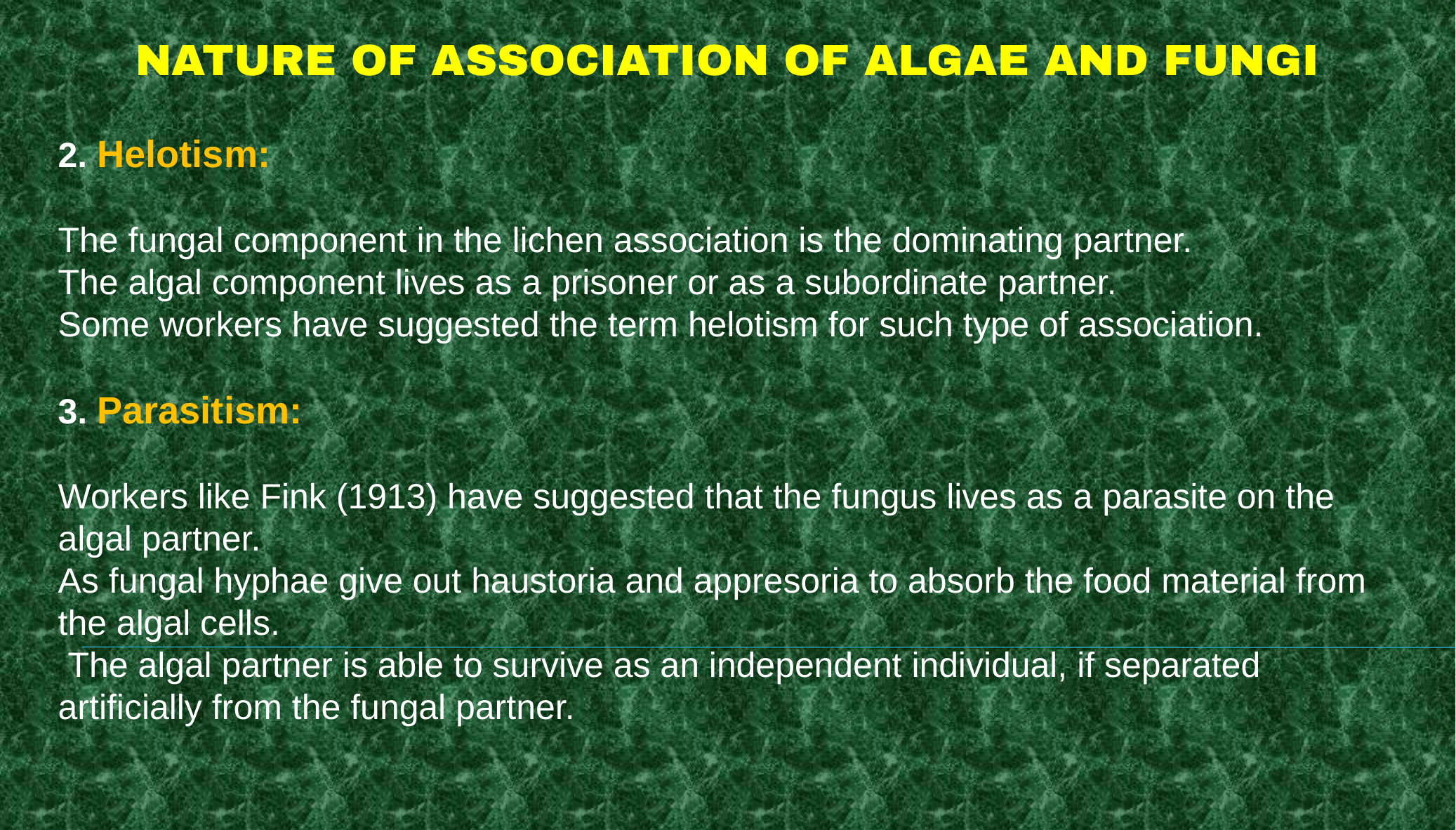

NATURE OF ASSOCIATION OF ALGAE AND FUNGI
2. Helotism:

The fungal component in the lichen association is the dominating partner.
The algal component lives as a prisoner or as a subordinate partner.
Some workers have suggested the term helotism for such type of association.

3. Parasitism:

Workers like Fink (1913) have suggested that the fungus lives as a parasite on the algal partner.
As fungal hyphae give out haustoria and appresoria to absorb the food material from the algal cells.
 The algal partner is able to survive as an independent individual, if separated artificially from the fungal partner.